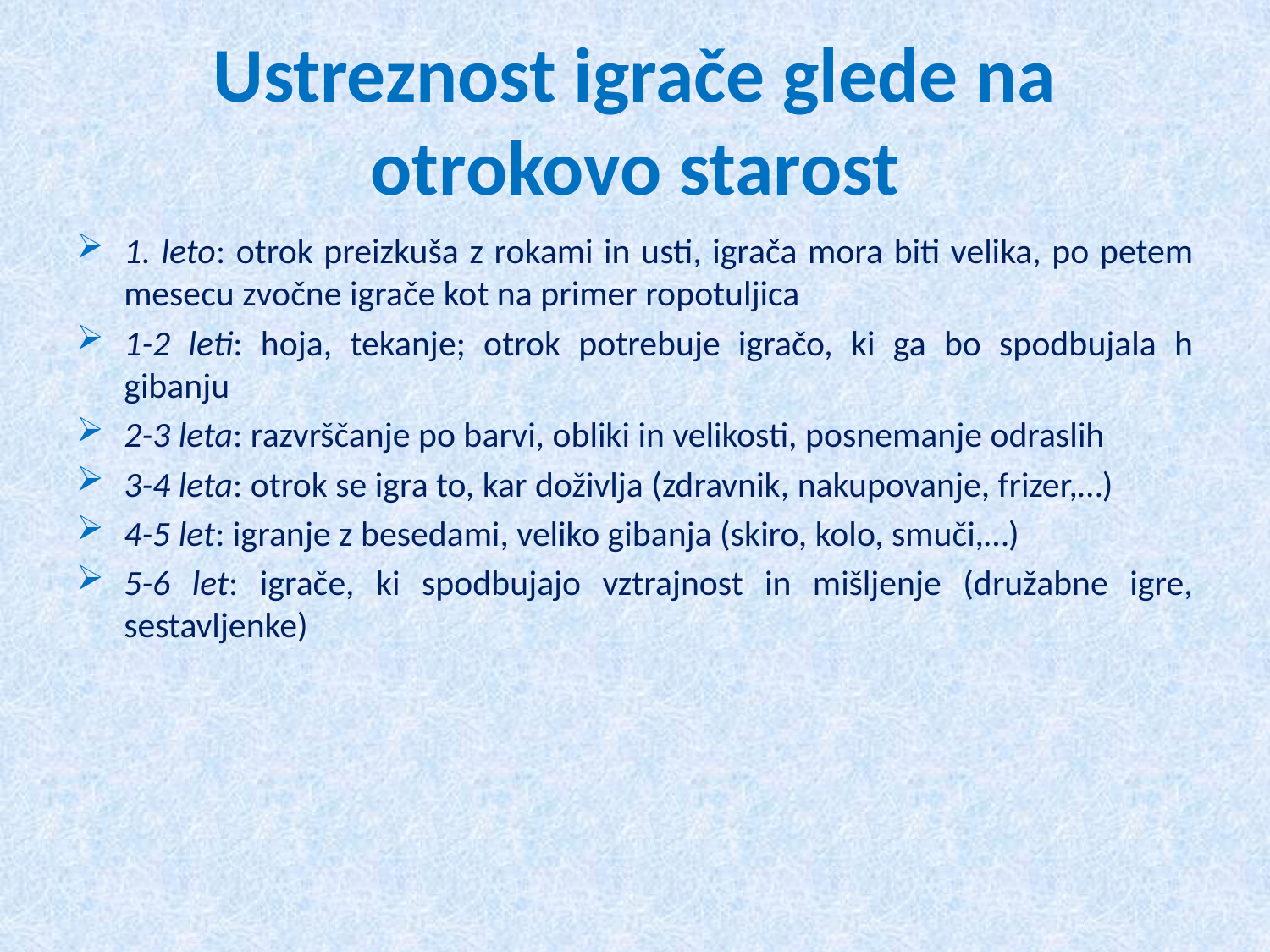

# Ustreznost igrače glede na otrokovo starost
1. leto: otrok preizkuša z rokami in usti, igrača mora biti velika, po petem mesecu zvočne igrače kot na primer ropotuljica
1-2 leti: hoja, tekanje; otrok potrebuje igračo, ki ga bo spodbujala h gibanju
2-3 leta: razvrščanje po barvi, obliki in velikosti, posnemanje odraslih
3-4 leta: otrok se igra to, kar doživlja (zdravnik, nakupovanje, frizer,…)
4-5 let: igranje z besedami, veliko gibanja (skiro, kolo, smuči,…)
5-6 let: igrače, ki spodbujajo vztrajnost in mišljenje (družabne igre, sestavljenke)